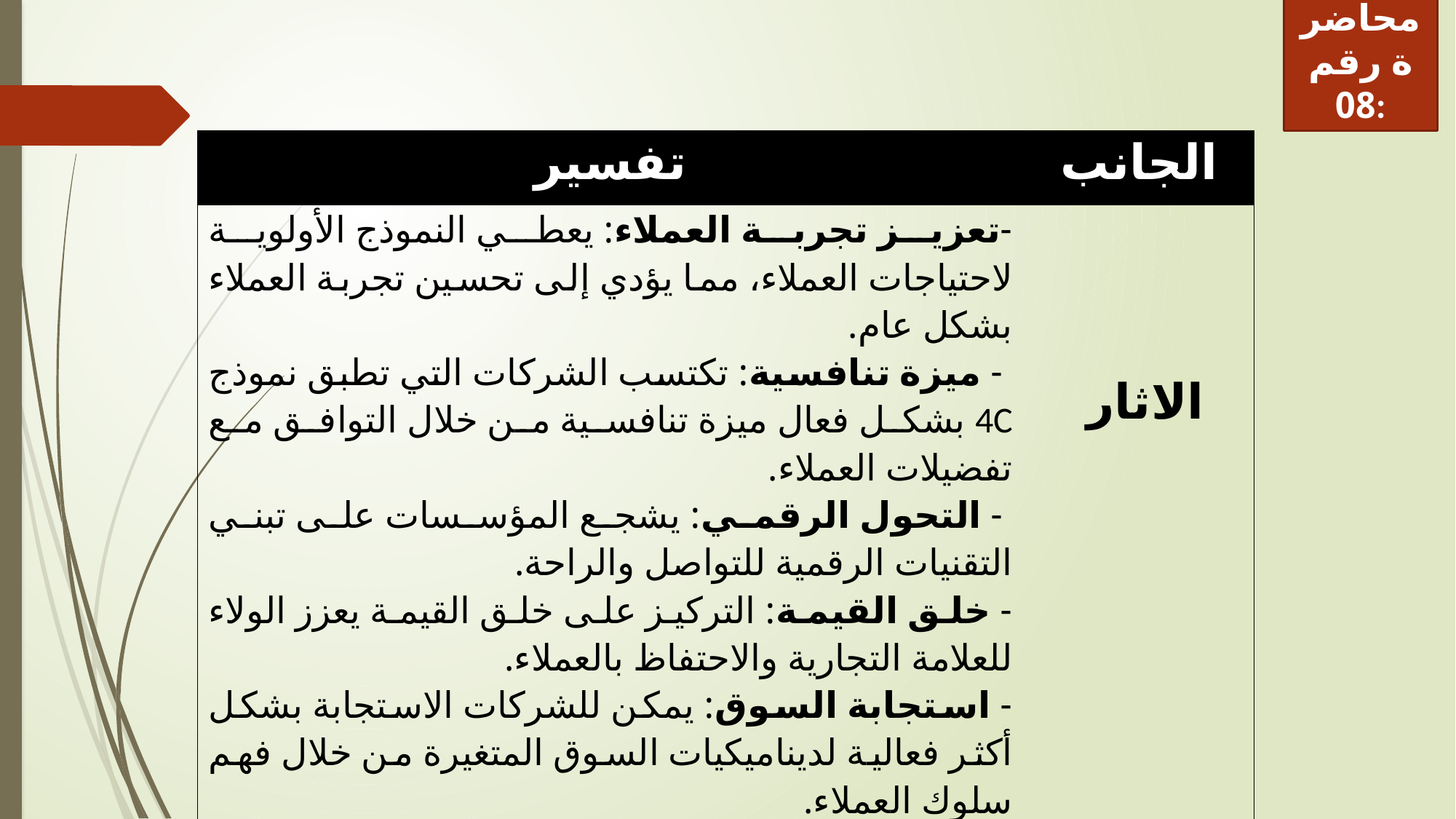

محاضرة رقم 08:
| تفسير | الجانب |
| --- | --- |
| -تعزيز تجربة العملاء: يعطي النموذج الأولوية لاحتياجات العملاء، مما يؤدي إلى تحسين تجربة العملاء بشكل عام. - ميزة تنافسية: تكتسب الشركات التي تطبق نموذج 4C بشكل فعال ميزة تنافسية من خلال التوافق مع تفضيلات العملاء. - التحول الرقمي: يشجع المؤسسات على تبني التقنيات الرقمية للتواصل والراحة. - خلق القيمة: التركيز على خلق القيمة يعزز الولاء للعلامة التجارية والاحتفاظ بالعملاء. - استجابة السوق: يمكن للشركات الاستجابة بشكل أكثر فعالية لديناميكيات السوق المتغيرة من خلال فهم سلوك العملاء. | الاثار |